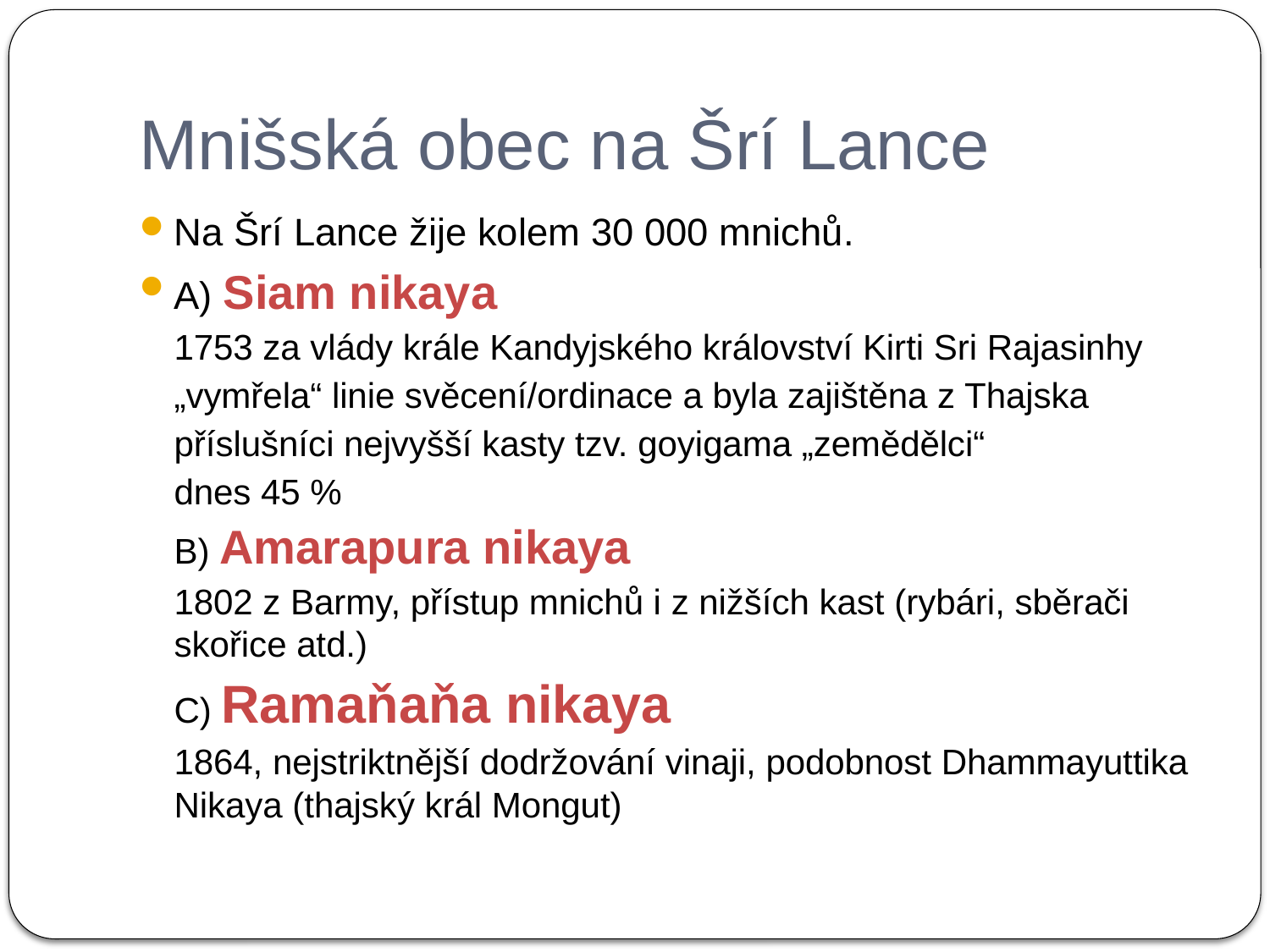

# Mnišská obec na Šrí Lance
Na Šrí Lance žije kolem 30 000 mnichů.
A) Siam nikaya
1753 za vlády krále Kandyjského království Kirti Sri Rajasinhy
„vymřela“ linie svěcení/ordinace a byla zajištěna z Thajska
příslušníci nejvyšší kasty tzv. goyigama „zemědělci“
dnes 45 %
B) Amarapura nikaya
1802 z Barmy, přístup mnichů i z nižších kast (rybári, sběrači skořice atd.)
C) Ramaňaňa nikaya
1864, nejstriktnější dodržování vinaji, podobnost Dhammayuttika Nikaya (thajský král Mongut)